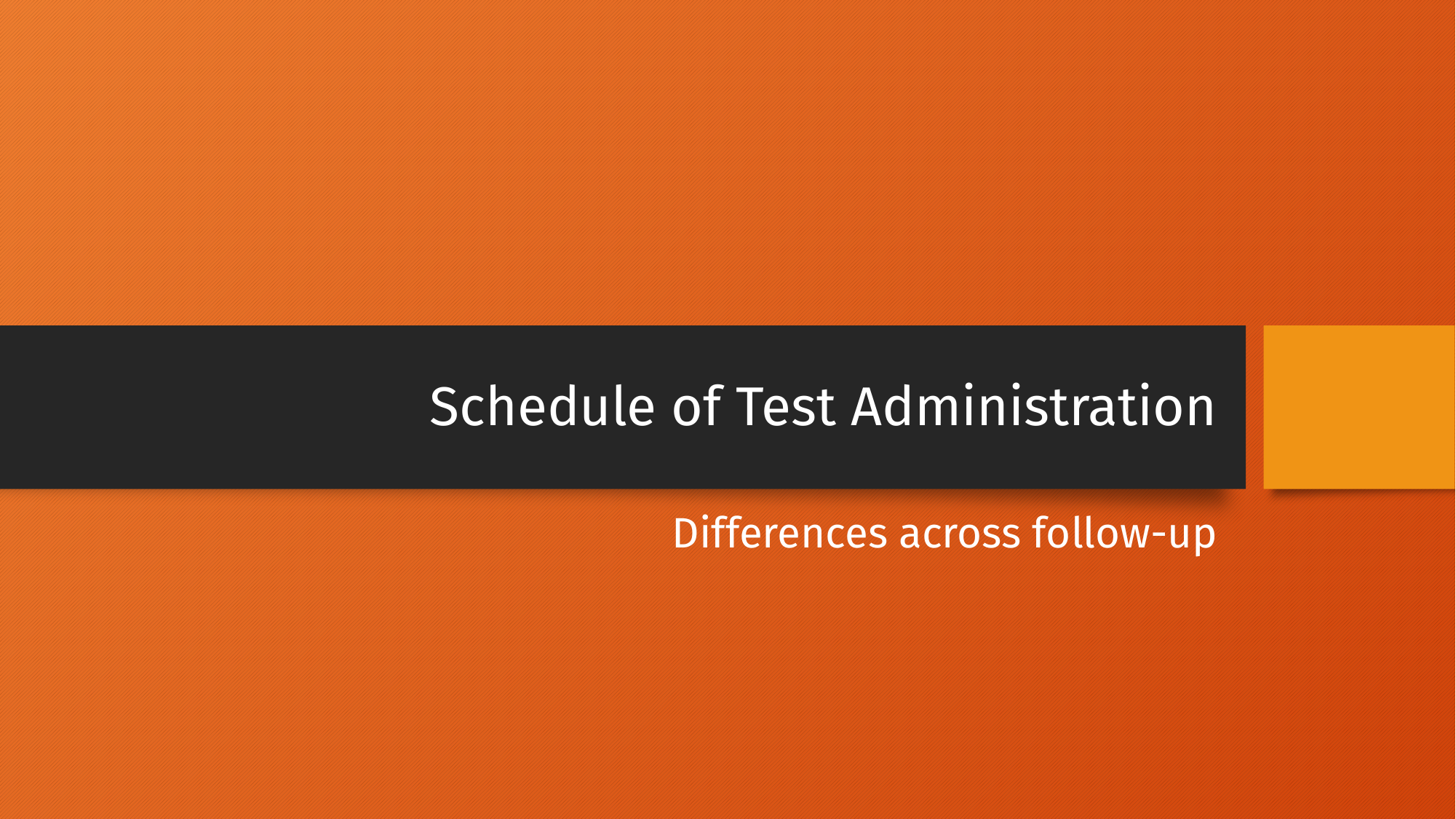

# Schedule of Test Administration
Differences across follow-up